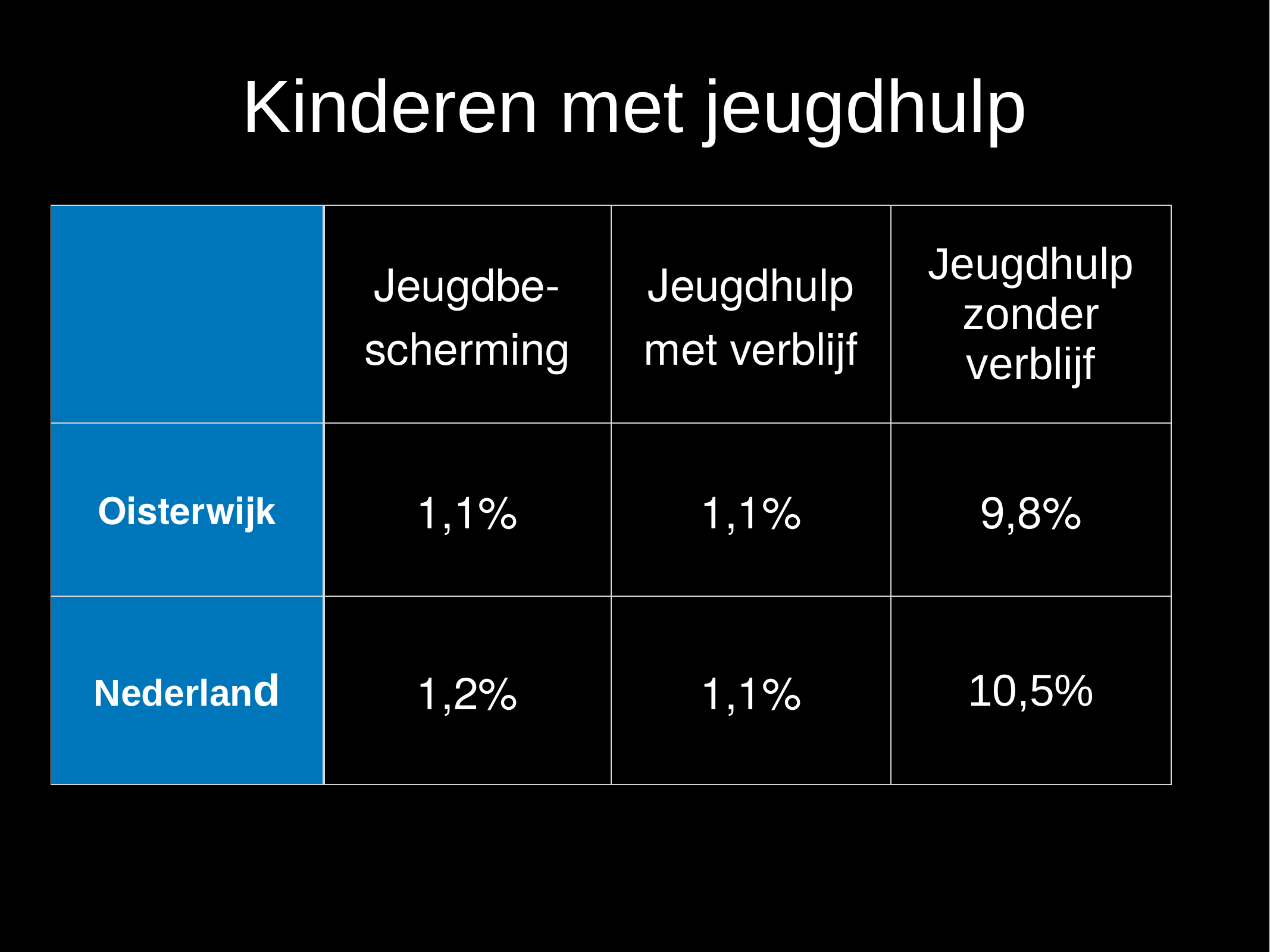

# Kinderen met jeugdhulp
|  | Jeugdbe-scherming | Jeugdhulp met verblijf | Jeugdhulp zonder verblijf |
| --- | --- | --- | --- |
| Oisterwijk | 1,1% | 1,1% | 9,8% |
| Nederland | 1,2% | 1,1% | 10,5% |